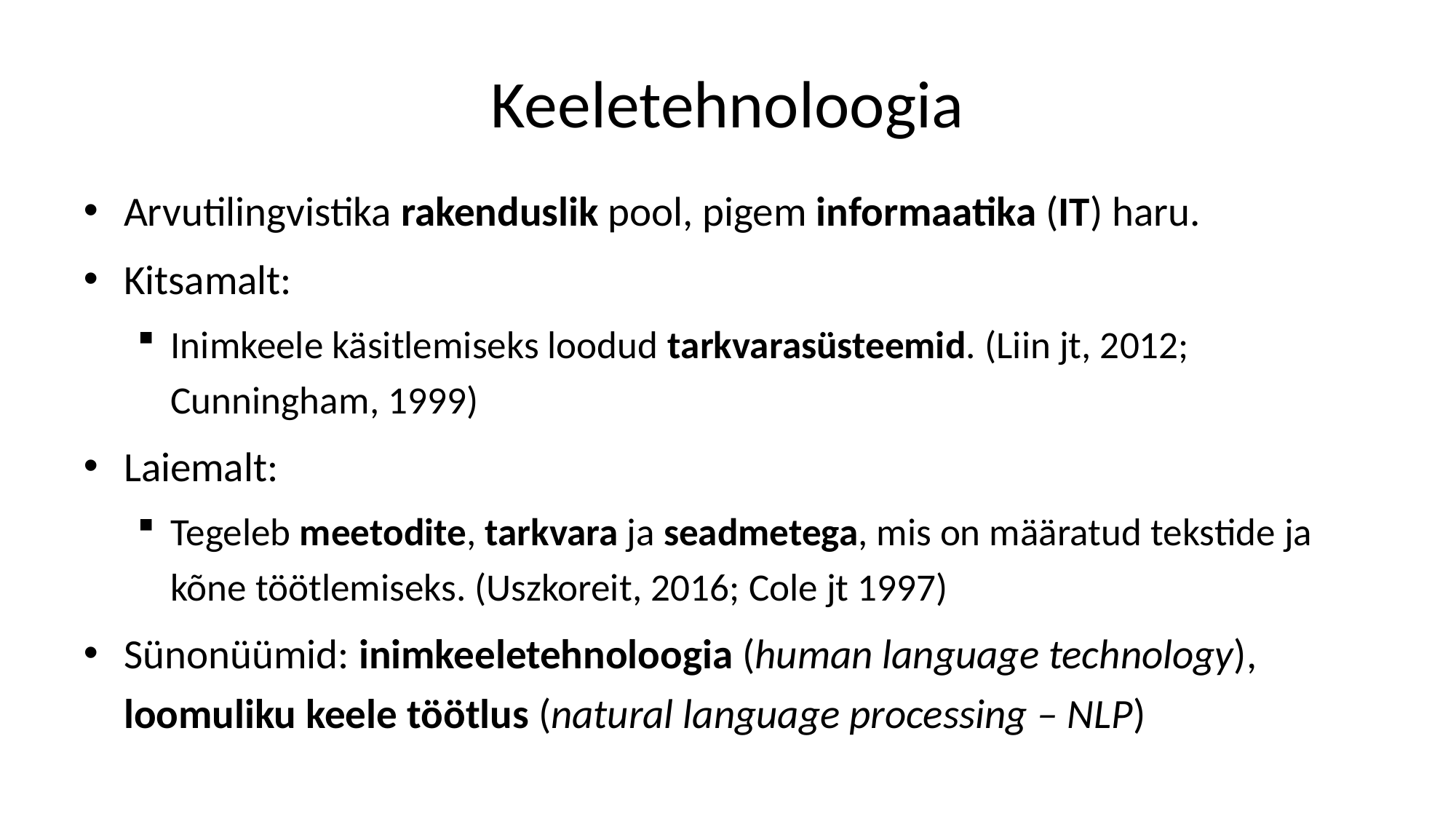

# Keeletehnoloogia
Arvutilingvistika rakenduslik pool, pigem informaatika (IT) haru.
Kitsamalt:
Inimkeele käsitlemiseks loodud tarkvarasüsteemid. (Liin jt, 2012; Cunningham, 1999)
Laiemalt:
Tegeleb meetodite, tarkvara ja seadmetega, mis on määratud tekstide ja kõne töötlemiseks. (Uszkoreit, 2016; Cole jt 1997)
Sünonüümid: inimkeeletehnoloogia (human language technology), loomuliku keele töötlus (natural language processing – NLP)